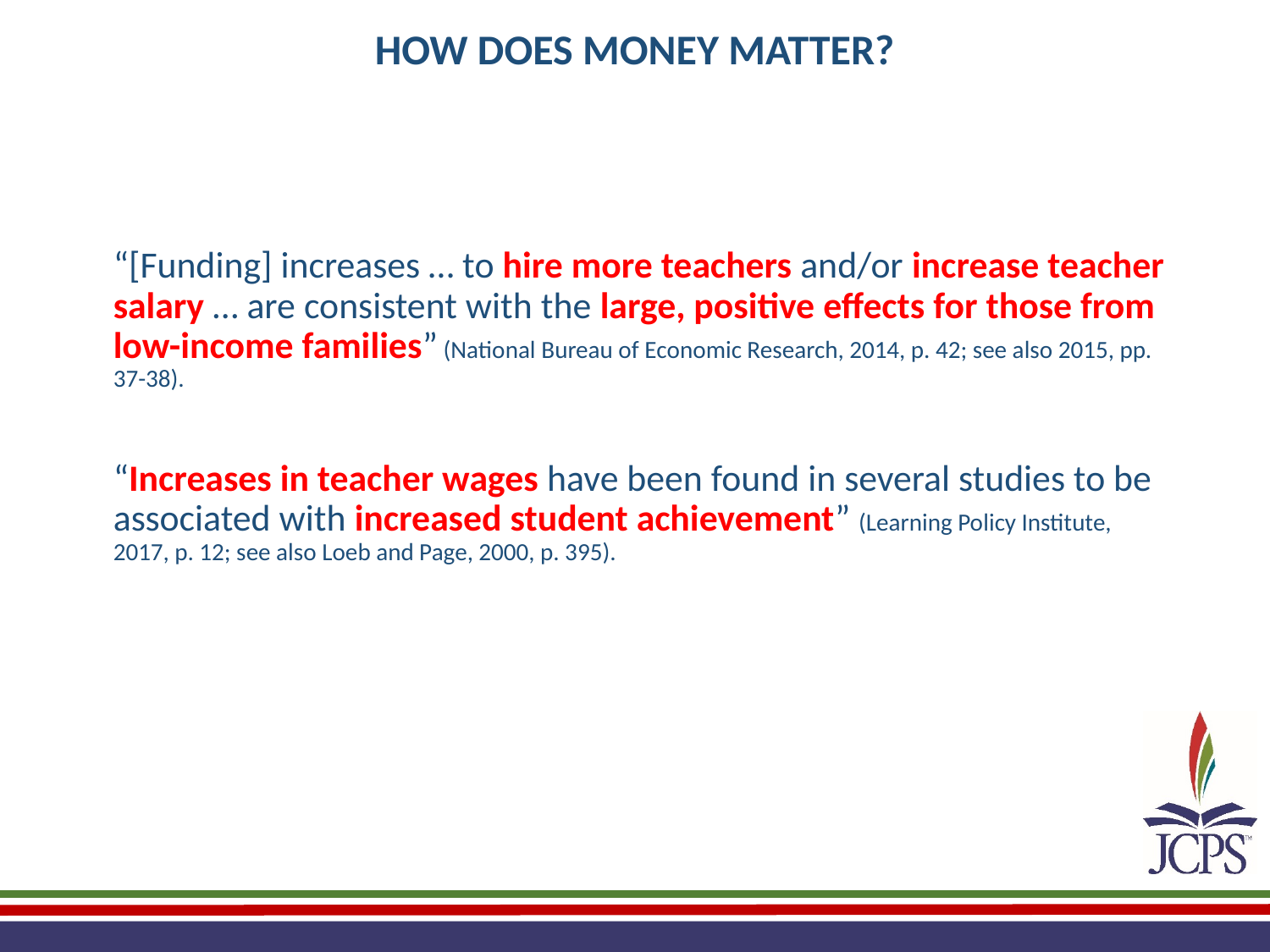

HOW DOES MONEY MATTER?
“[Funding] increases … to hire more teachers and/or increase teacher salary … are consistent with the large, positive effects for those from low-income families” (National Bureau of Economic Research, 2014, p. 42; see also 2015, pp. 37-38).

“Increases in teacher wages have been found in several studies to be associated with increased student achievement” (Learning Policy Institute, 2017, p. 12; see also Loeb and Page, 2000, p. 395).